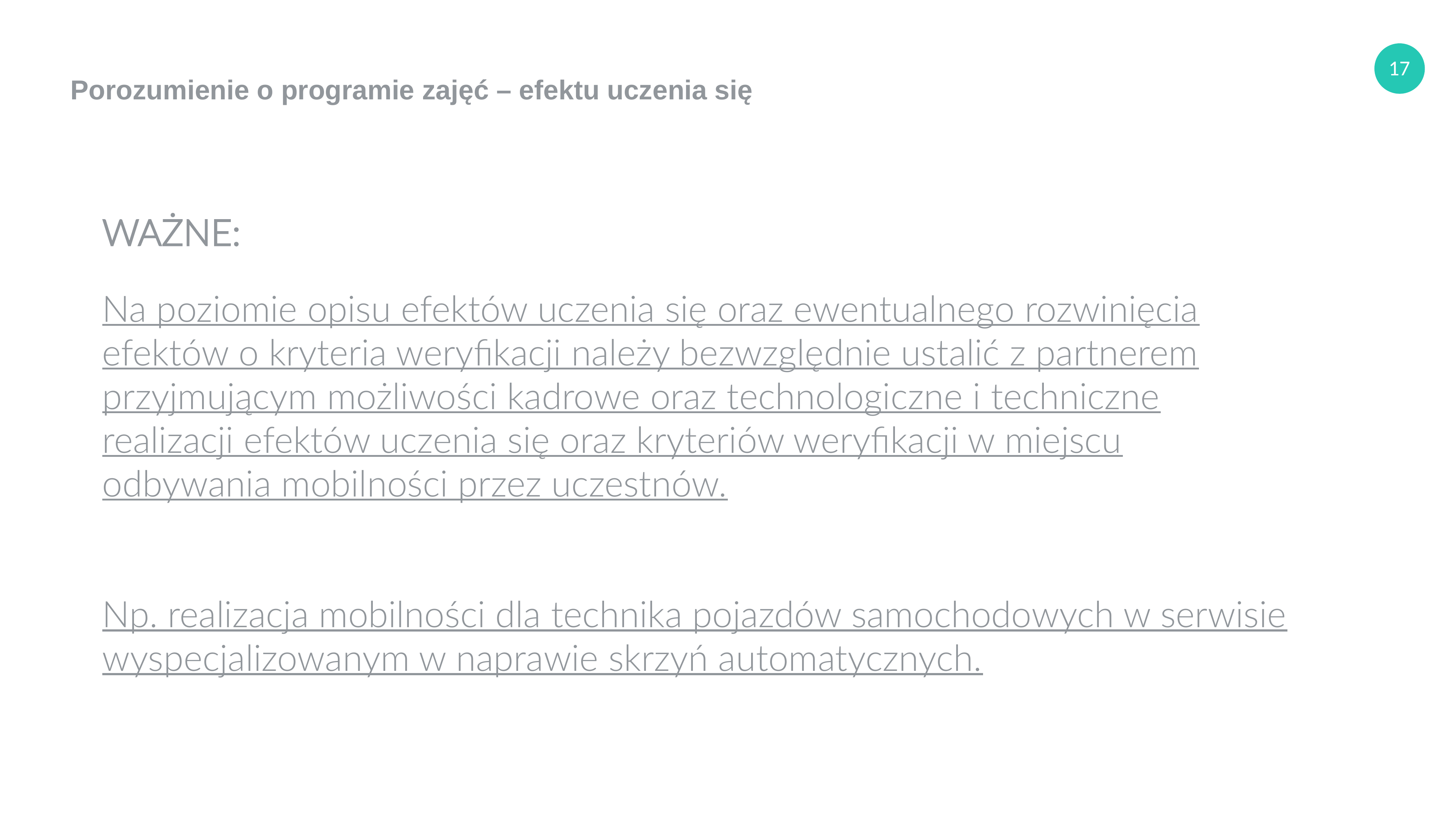

Porozumienie o programie zajęć – efektu uczenia się
WAŻNE:

Na poziomie opisu efektów uczenia się oraz ewentualnego rozwinięcia efektów o kryteria weryfikacji należy bezwzględnie ustalić z partnerem przyjmującym możliwości kadrowe oraz technologiczne i techniczne realizacji efektów uczenia się oraz kryteriów weryfikacji w miejscu odbywania mobilności przez uczestnów.

Np. realizacja mobilności dla technika pojazdów samochodowych w serwisie wyspecjalizowanym w naprawie skrzyń automatycznych.